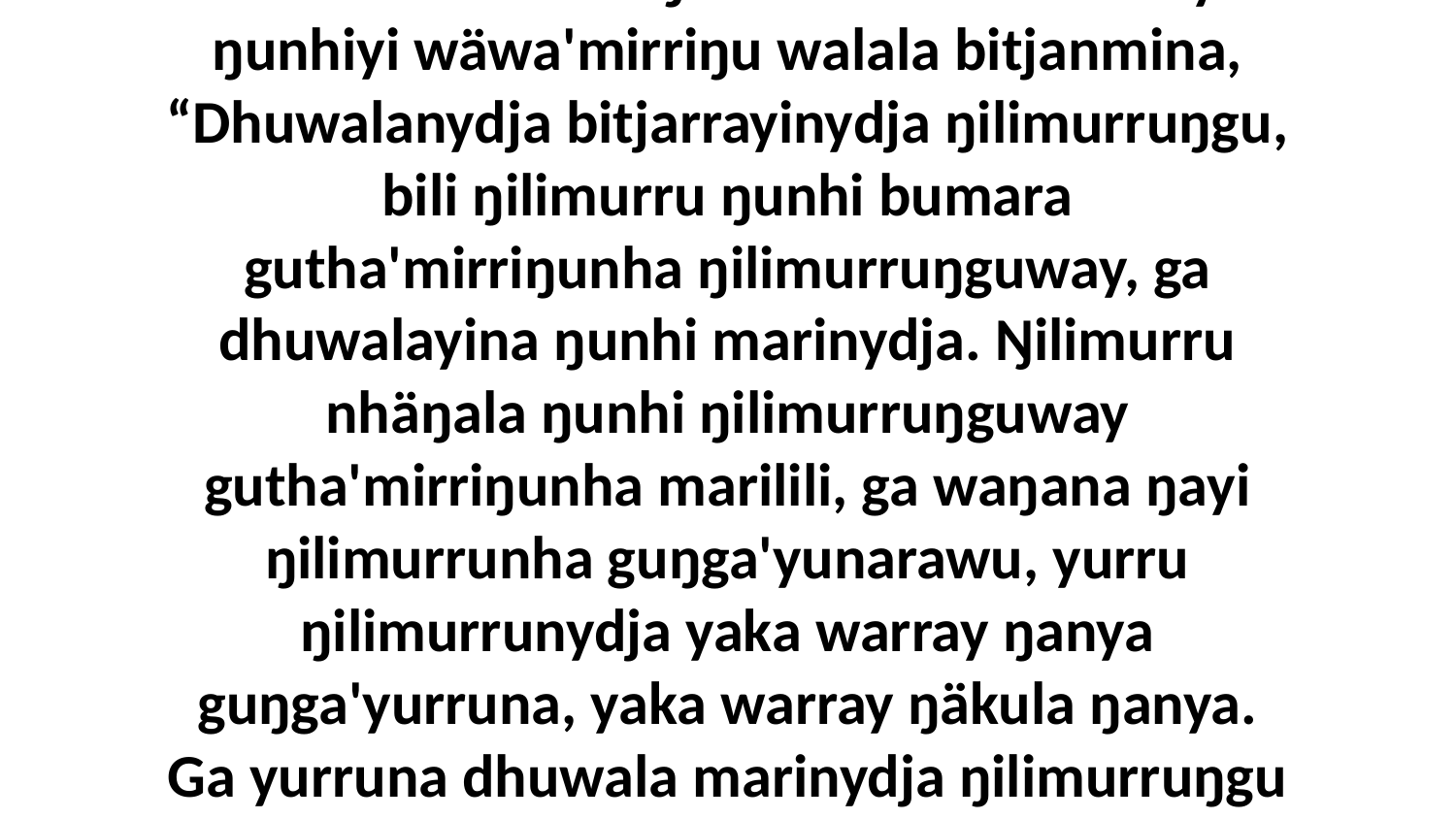

21 Bala walala waŋanhamina walalawuy ŋunhiyi wäwa'mirriŋu walala bitjanmina, “Dhuwalanydja bitjarrayinydja ŋilimurruŋgu, bili ŋilimurru ŋunhi bumara gutha'mirriŋunha ŋilimurruŋguway, ga dhuwalayina ŋunhi marinydja. Ŋilimurru nhäŋala ŋunhi ŋilimurruŋguway gutha'mirriŋunha marilili, ga waŋana ŋayi ŋilimurrunha guŋga'yunarawu, yurru ŋilimurrunydja yaka warray ŋanya guŋga'yurruna, yaka warray ŋäkula ŋanya. Ga yurruna dhuwala marinydja ŋilimurruŋgu dhuwalana bunanana.”